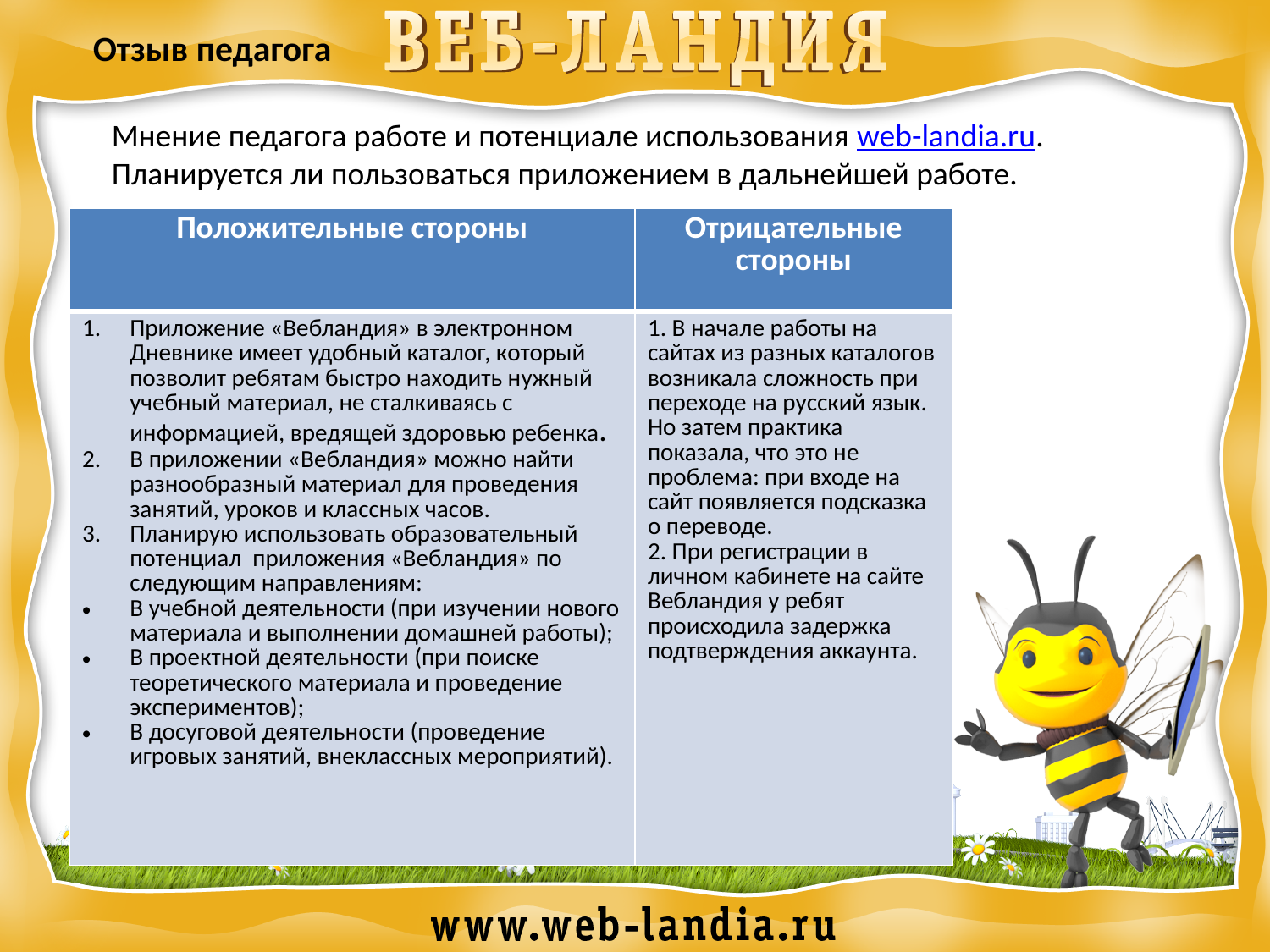

Отзыв педагога
Мнение педагога работе и потенциале использования web-landia.ru. Планируется ли пользоваться приложением в дальнейшей работе.
| Положительные стороны | Отрицательные стороны |
| --- | --- |
| Приложение «Вебландия» в электронном Дневнике имеет удобный каталог, который позволит ребятам быстро находить нужный учебный материал, не сталкиваясь с информацией, вредящей здоровью ребенка. В приложении «Вебландия» можно найти разнообразный материал для проведения занятий, уроков и классных часов. Планирую использовать образовательный потенциал приложения «Вебландия» по следующим направлениям: В учебной деятельности (при изучении нового материала и выполнении домашней работы); В проектной деятельности (при поиске теоретического материала и проведение экспериментов); В досуговой деятельности (проведение игровых занятий, внеклассных мероприятий). | 1. В начале работы на сайтах из разных каталогов возникала сложность при переходе на русский язык. Но затем практика показала, что это не проблема: при входе на сайт появляется подсказка о переводе. 2. При регистрации в личном кабинете на сайте Вебландия у ребят происходила задержка подтверждения аккаунта. |